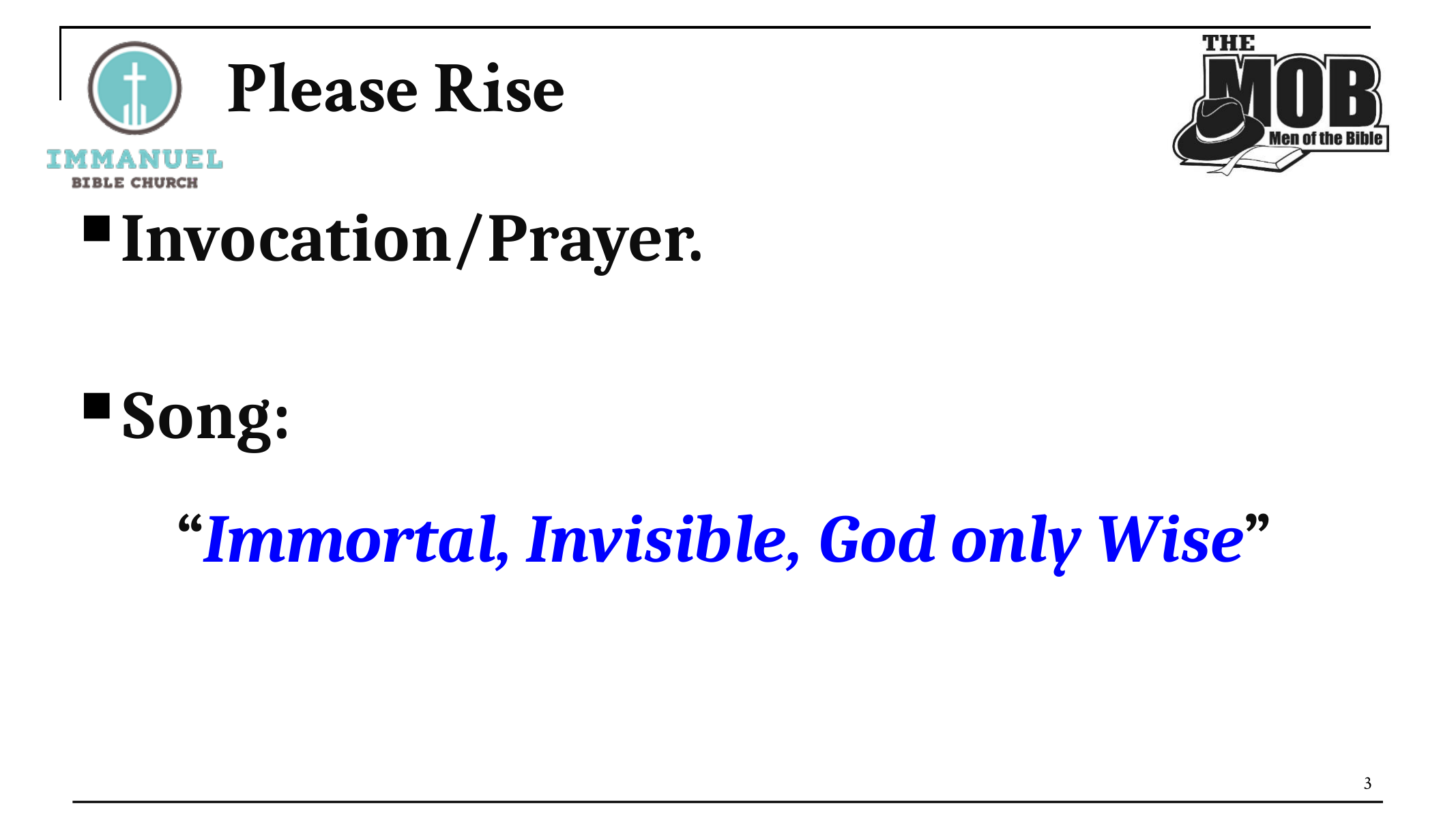

# Please Rise
Invocation/Prayer.

Song:

“Immortal, Invisible, God only Wise”

3